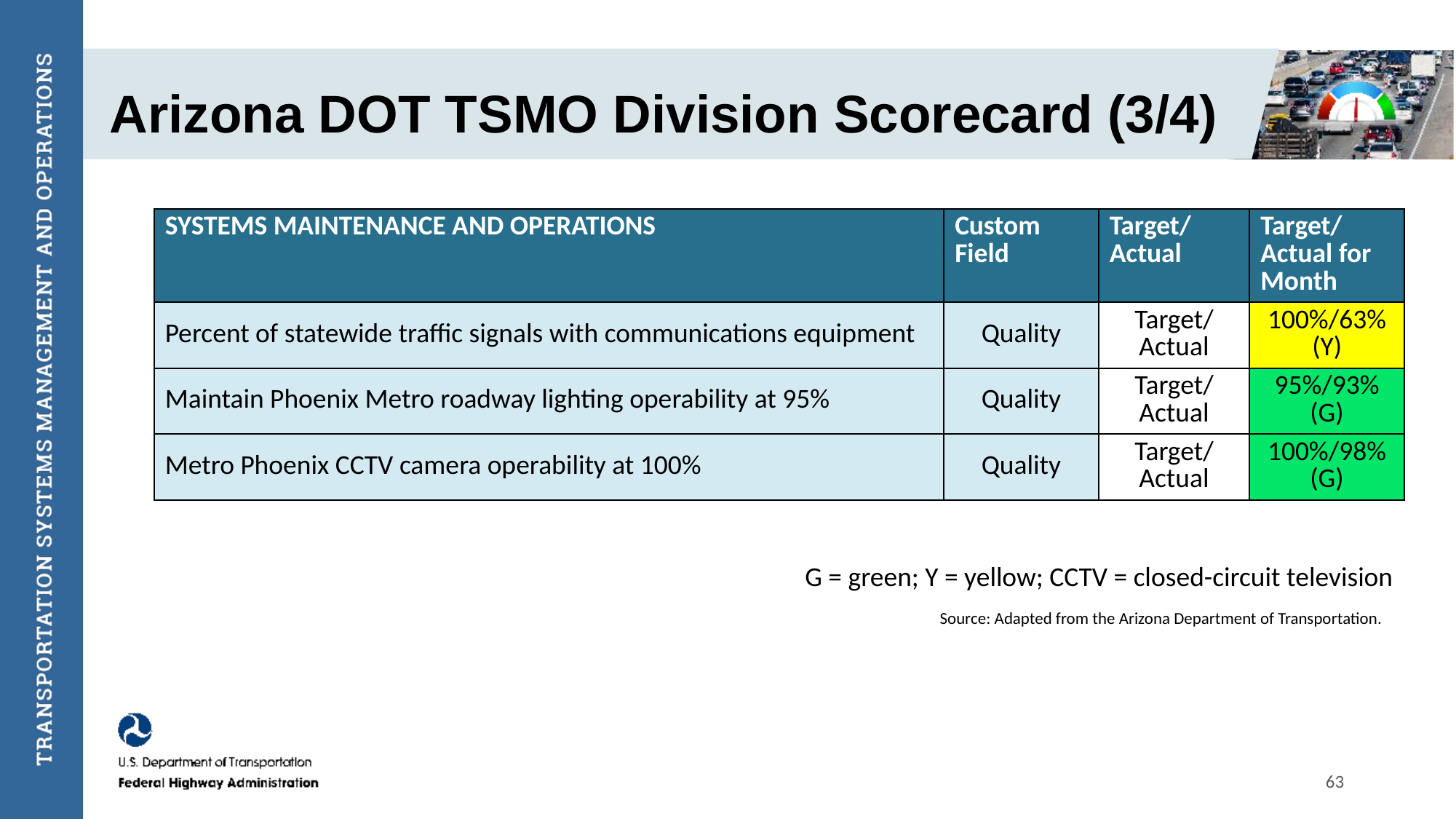

# Arizona DOT TSMO Division Scorecard (3/4)
| SYSTEMS MAINTENANCE AND OPERATIONS | Custom Field | Target/ Actual | Target/ Actual for Month |
| --- | --- | --- | --- |
| Percent of statewide traffic signals with communications equipment | Quality | Target/ Actual | 100%/63% (Y) |
| Maintain Phoenix Metro roadway lighting operability at 95% | Quality | Target/ Actual | 95%/93% (G) |
| Metro Phoenix CCTV camera operability at 100% | Quality | Target/ Actual | 100%/98% (G) |
G = green; Y = yellow; CCTV = closed-circuit television
Source: Adapted from the Arizona Department of Transportation.
63